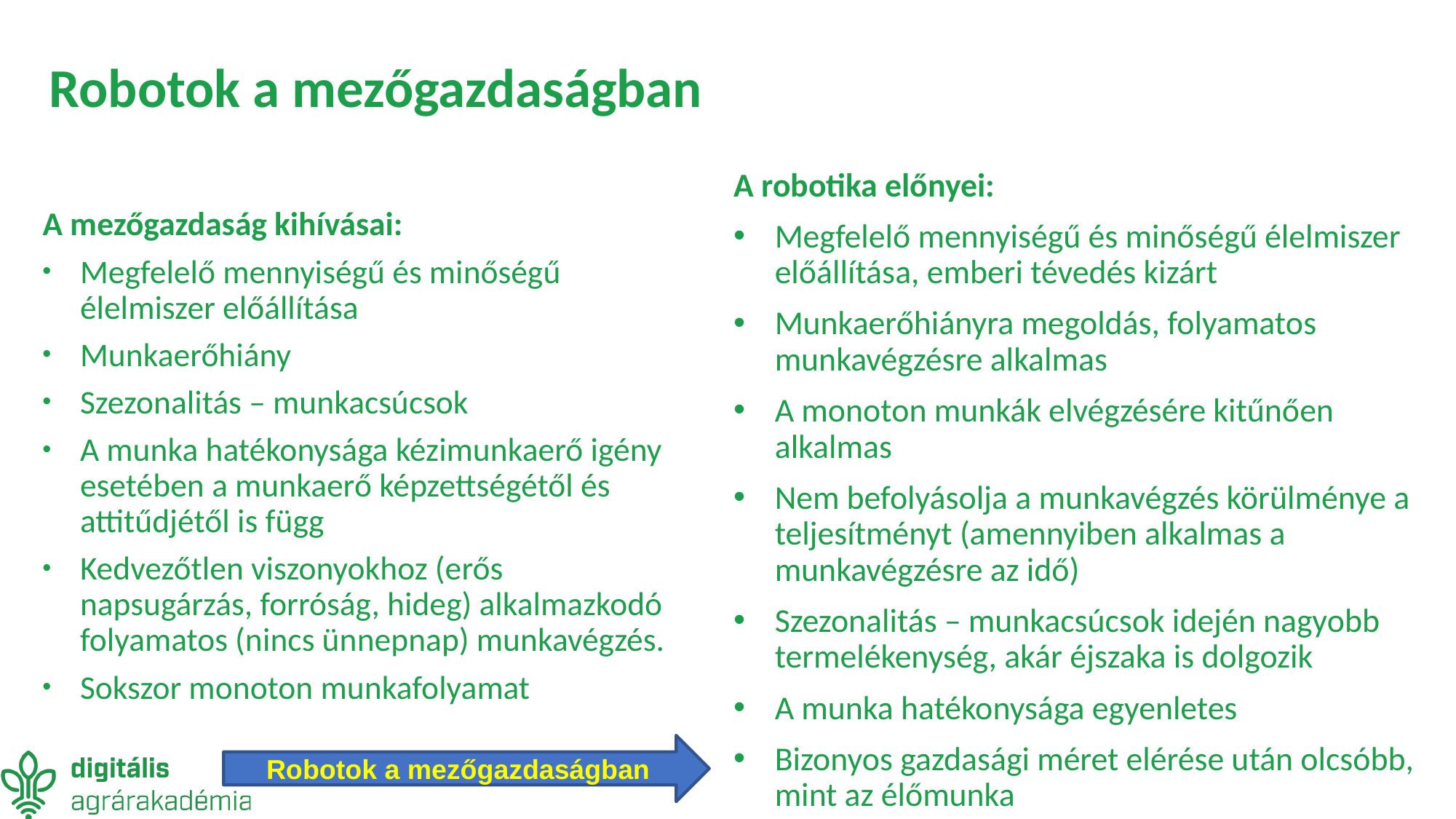

# Robotok a mezőgazdaságban
A robotika előnyei:
Megfelelő mennyiségű és minőségű élelmiszer előállítása, emberi tévedés kizárt
Munkaerőhiányra megoldás, folyamatos munkavégzésre alkalmas
A monoton munkák elvégzésére kitűnően alkalmas
Nem befolyásolja a munkavégzés körülménye a teljesítményt (amennyiben alkalmas a munkavégzésre az idő)
Szezonalitás – munkacsúcsok idején nagyobb termelékenység, akár éjszaka is dolgozik
A munka hatékonysága egyenletes
Bizonyos gazdasági méret elérése után olcsóbb, mint az élőmunka
A mezőgazdaság kihívásai:
Megfelelő mennyiségű és minőségű élelmiszer előállítása
Munkaerőhiány
Szezonalitás – munkacsúcsok
A munka hatékonysága kézimunkaerő igény esetében a munkaerő képzettségétől és attitűdjétől is függ
Kedvezőtlen viszonyokhoz (erős napsugárzás, forróság, hideg) alkalmazkodó folyamatos (nincs ünnepnap) munkavégzés.
Sokszor monoton munkafolyamat

Robotok a mezőgazdaságban